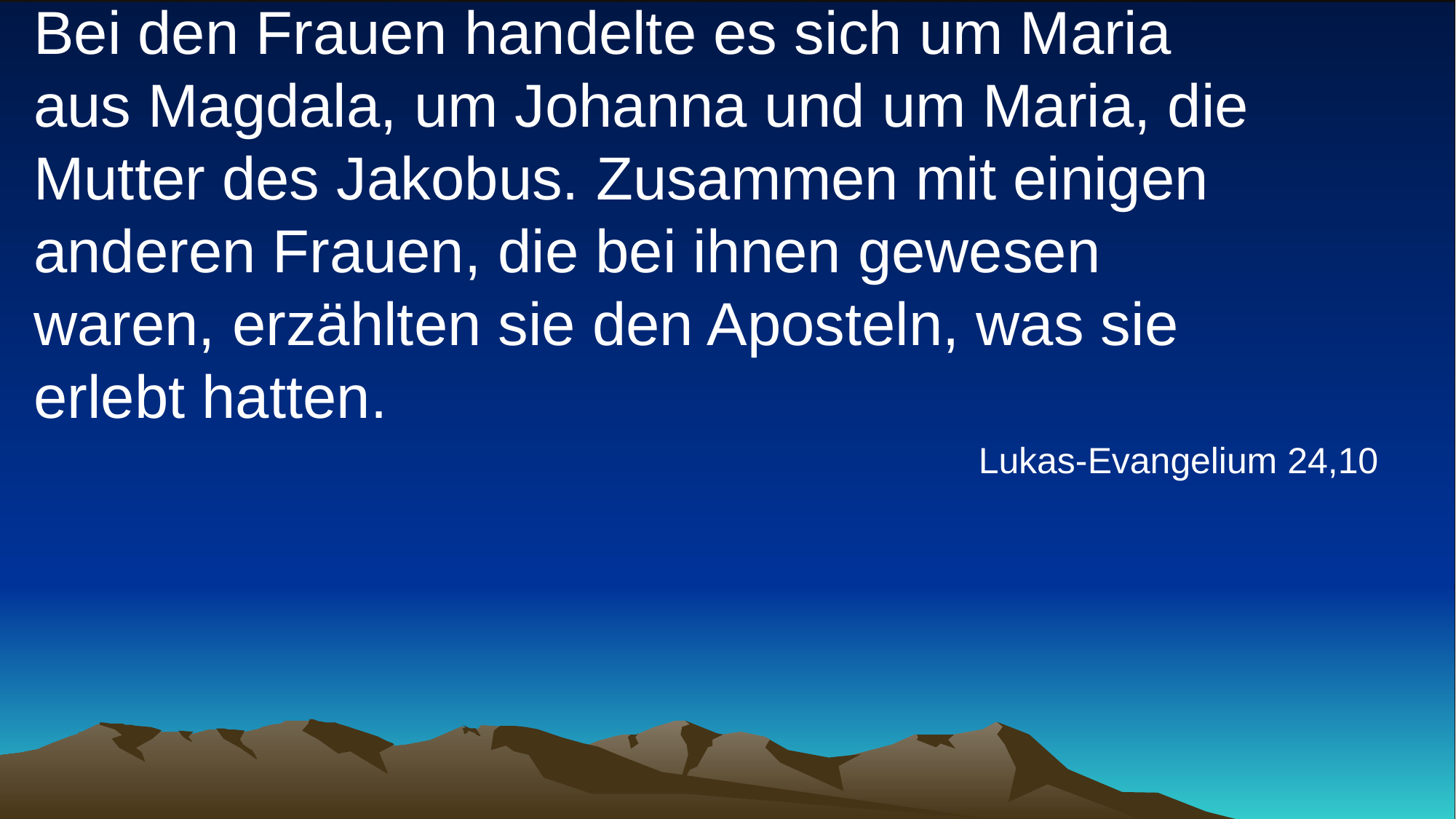

# Bei den Frauen handelte es sich um Maria aus Magdala, um Johanna und um Maria, die Mutter des Jakobus. Zusammen mit einigen anderen Frauen, die bei ihnen gewesen waren, erzählten sie den Aposteln, was sie erlebt hatten.
Lukas-Evangelium 24,10